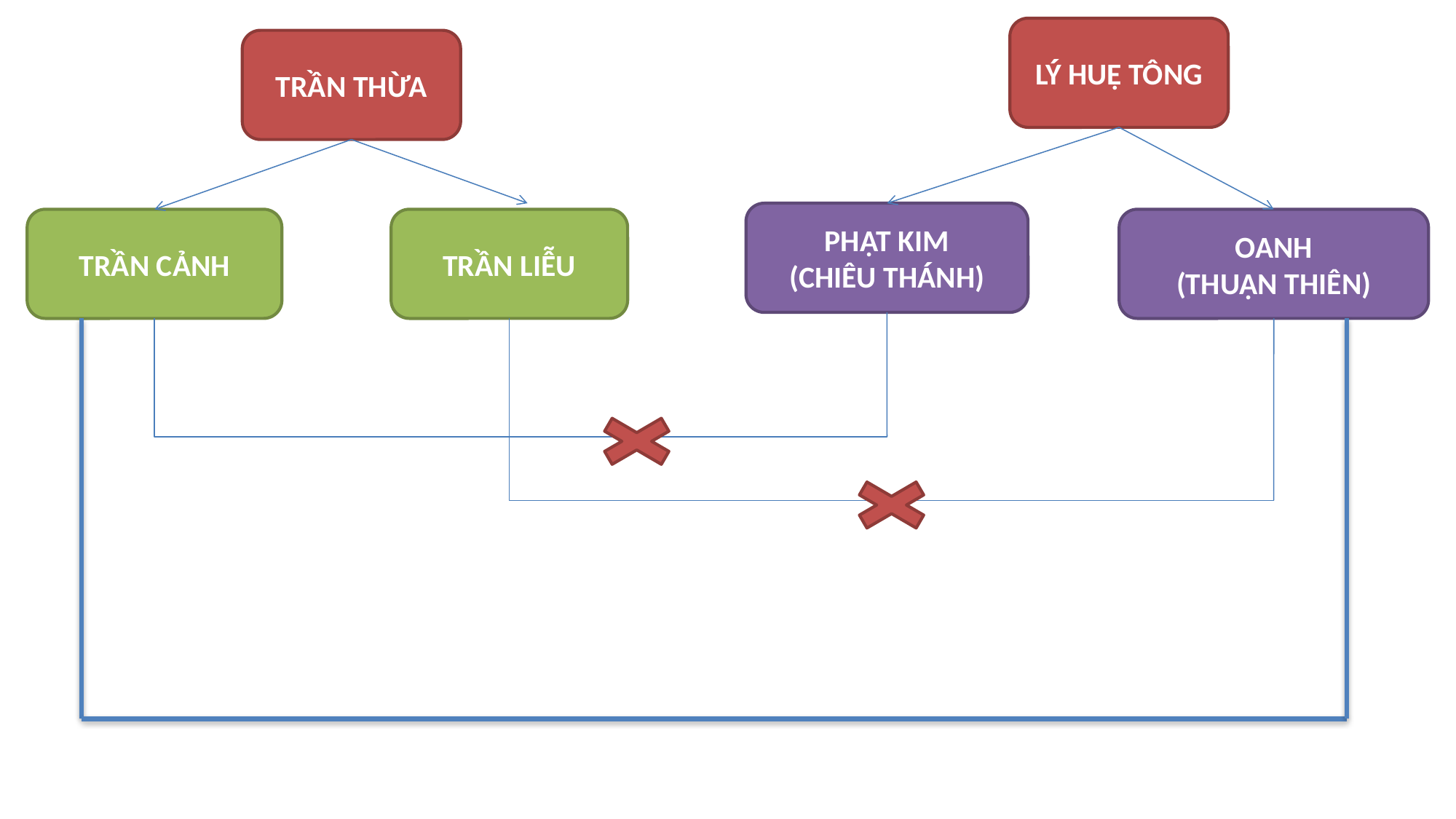

LÝ HUỆ TÔNG
TRẦN THỪA
PHẬT KIM
(CHIÊU THÁNH)
TRẦN CẢNH
TRẦN LIỄU
OANH
(THUẬN THIÊN)